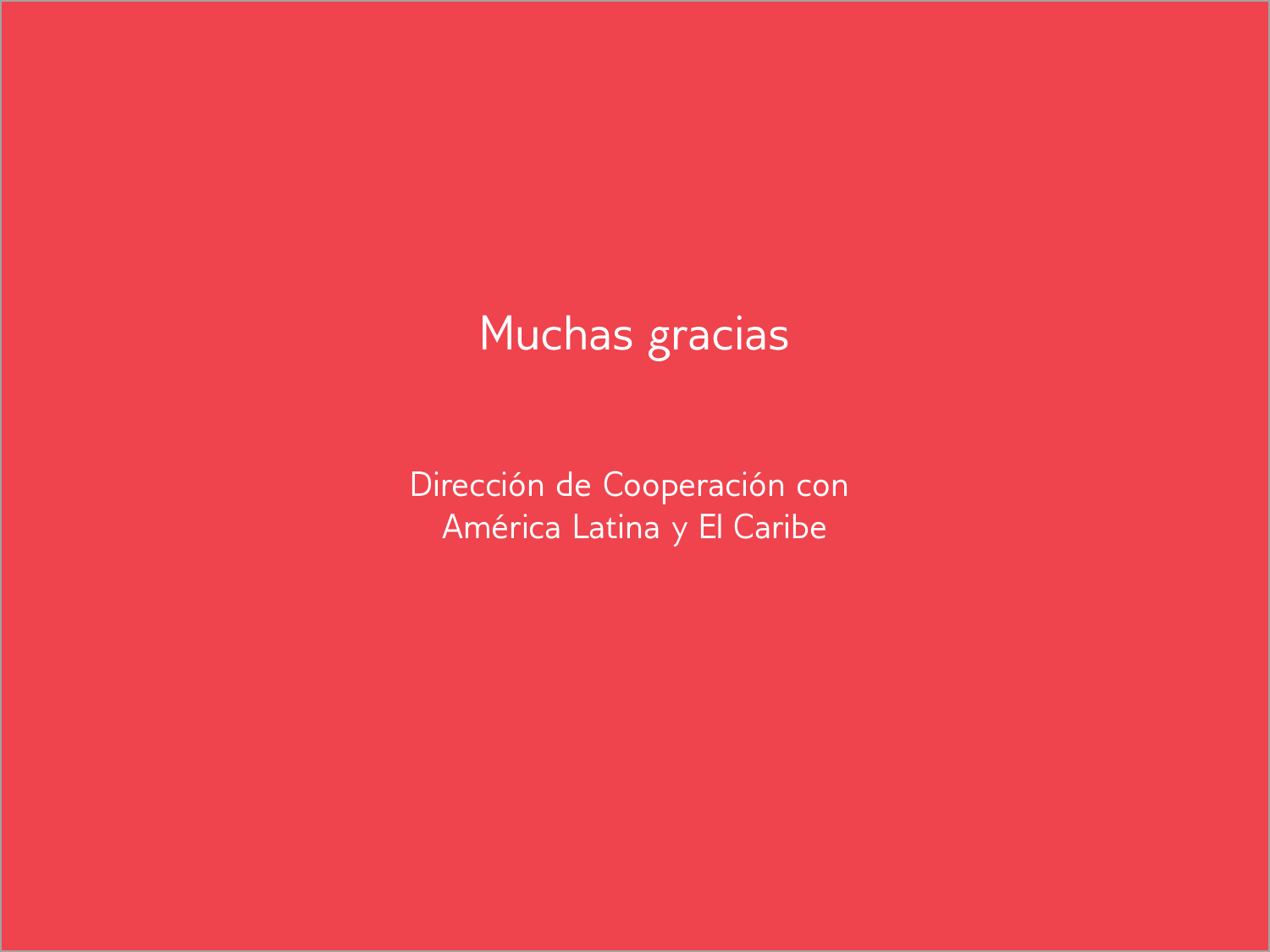

Muchas gracias

Dirección de Cooperación con
América Latina y El Caribe

22